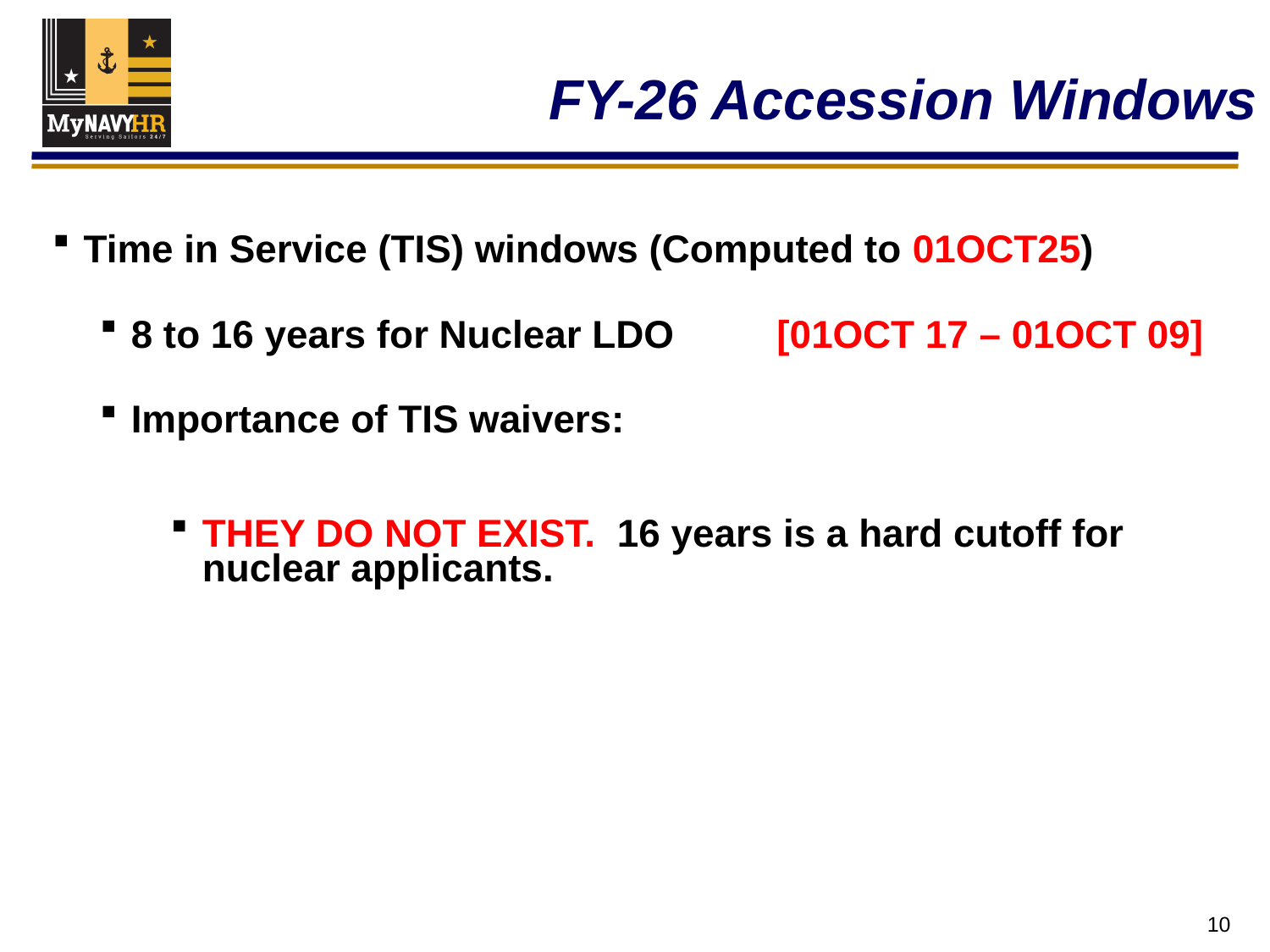

FY-26 Accession Windows

Time in Service (TIS) windows (Computed to 01OCT25)

8 to 16 years for Nuclear LDO 	 [01OCT 17 – 01OCT 09]

Importance of TIS waivers:

THEY DO NOT EXIST.  16 years is a hard cutoff for nuclear applicants.

10